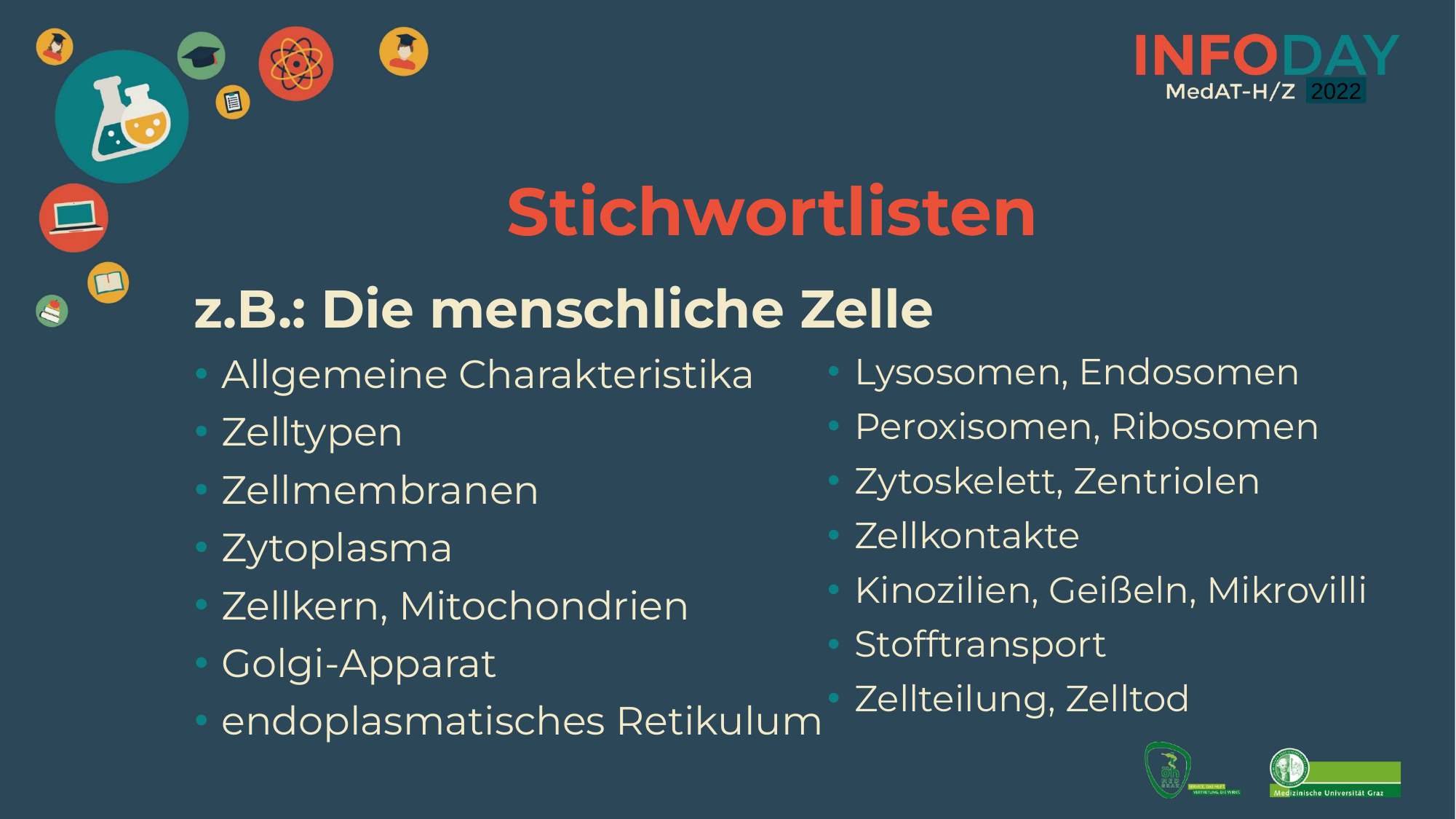

2021
2022
Stichwortlisten
z.B.: Die menschliche Zelle
Allgemeine Charakteristika
Zelltypen
Zellmembranen
Zytoplasma
Zellkern, Mitochondrien
Golgi-Apparat
endoplasmatisches Retikulum

Lysosomen, Endosomen
Peroxisomen, Ribosomen
Zytoskelett, Zentriolen
Zellkontakte
Kinozilien, Geißeln, Mikrovilli
Stofftransport
Zellteilung, Zelltod